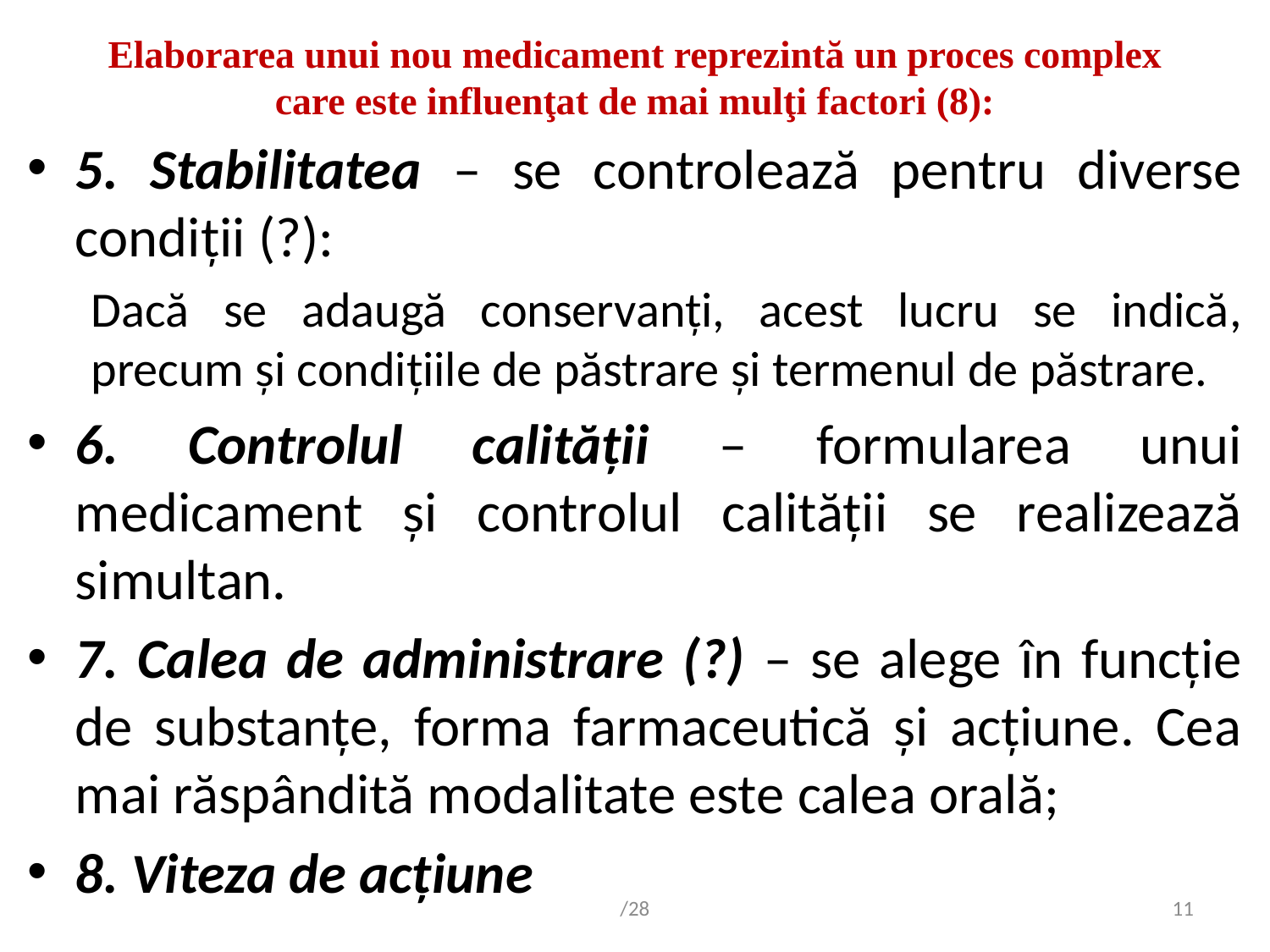

# Elaborarea unui nou medicament reprezintă un proces complex care este influenţat de mai mulţi factori (8):
5. Stabilitatea – se controlează pentru diverse condiţii (?):
Dacă se adaugă conservanţi, acest lucru se indică, precum şi condiţiile de păstrare şi termenul de păstrare.
6. Controlul calităţii – formularea unui medicament şi controlul calităţii se realizează simultan.
7. Calea de administrare (?) – se alege în funcţie de substanţe, forma farmaceutică şi acţiune. Cea mai răspândită modalitate este calea orală;
8. Viteza de acţiune

/28
11